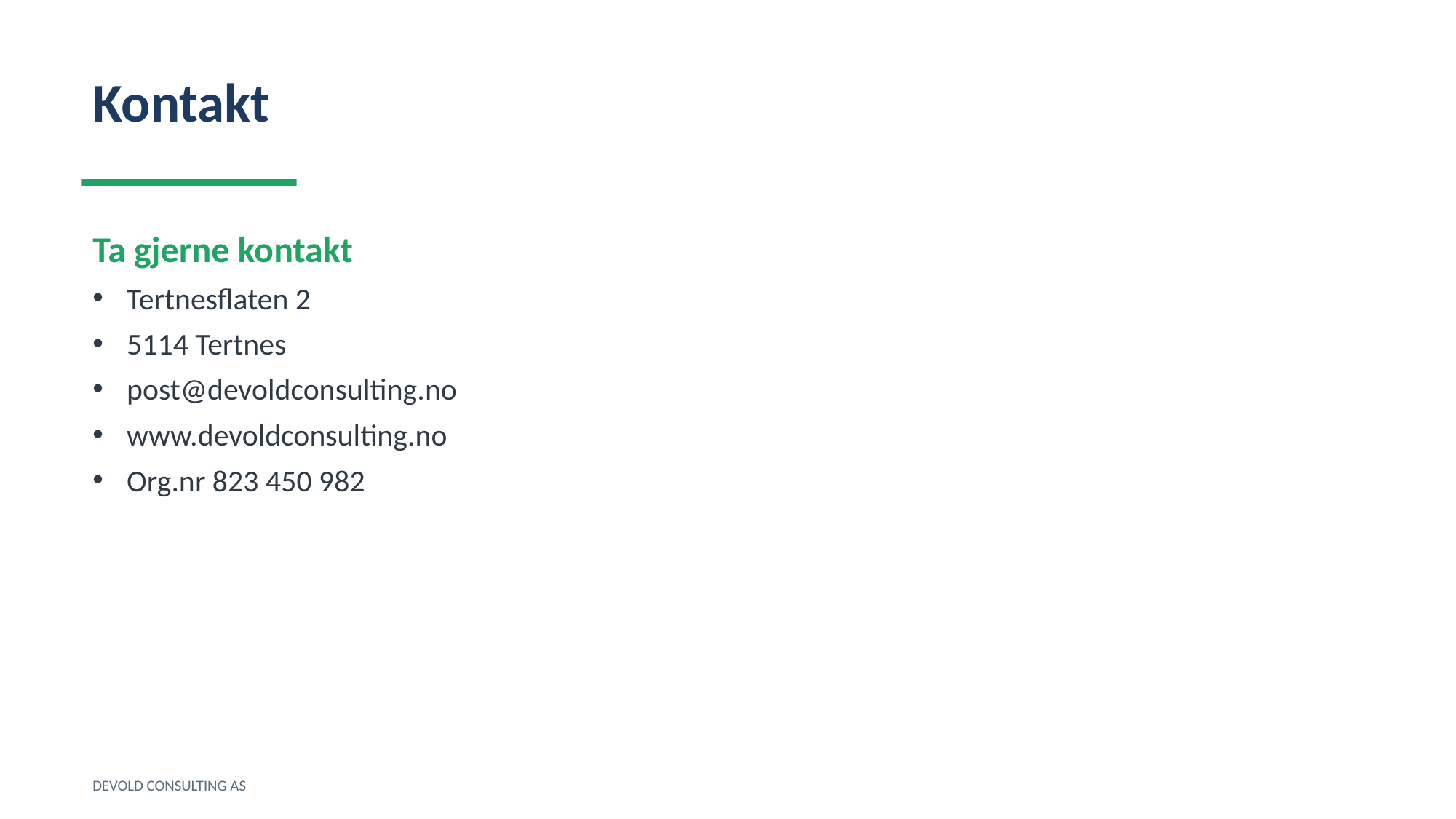

Kontakt

Ta gjerne kontakt
Tertnesflaten 2
5114 Tertnes
post@devoldconsulting.no
www.devoldconsulting.no
Org.nr 823 450 982
DEVOLD CONSULTING AS